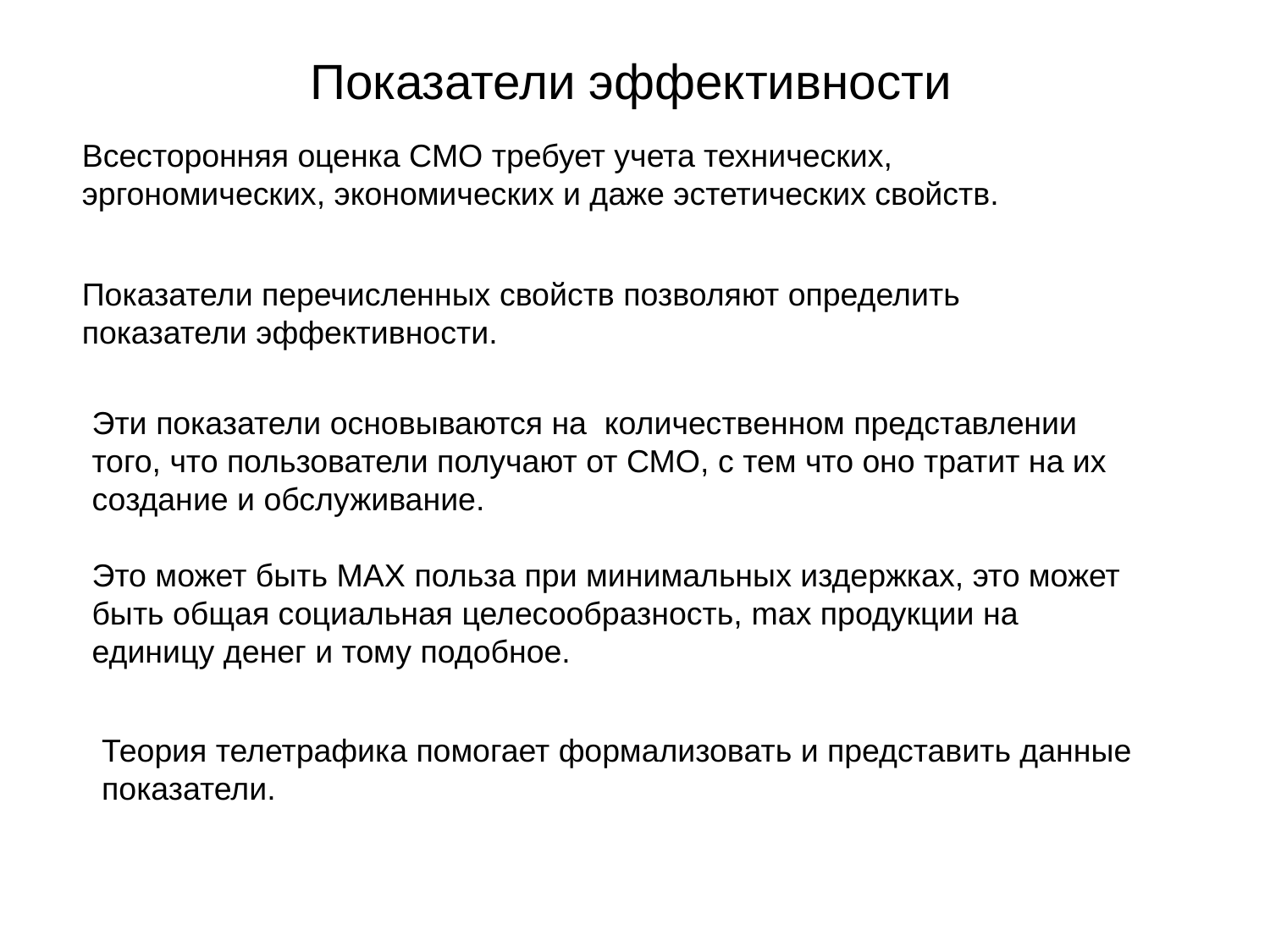

# Показатели эффективности
Всесторонняя оценка СМО требует учета технических, эргономических, экономических и даже эстетических свойств.
Показатели перечисленных свойств позволяют определить показатели эффективности.
Эти показатели основываются на  количественном представлении того, что пользователи получают от СМО, с тем что оно тратит на их создание и обслуживание.

Это может быть MAX польза при минимальных издержках, это может быть общая социальная целесообразность, max продукции на единицу денег и тому подобное.
Теория телетрафика помогает формализовать и представить данные показатели.